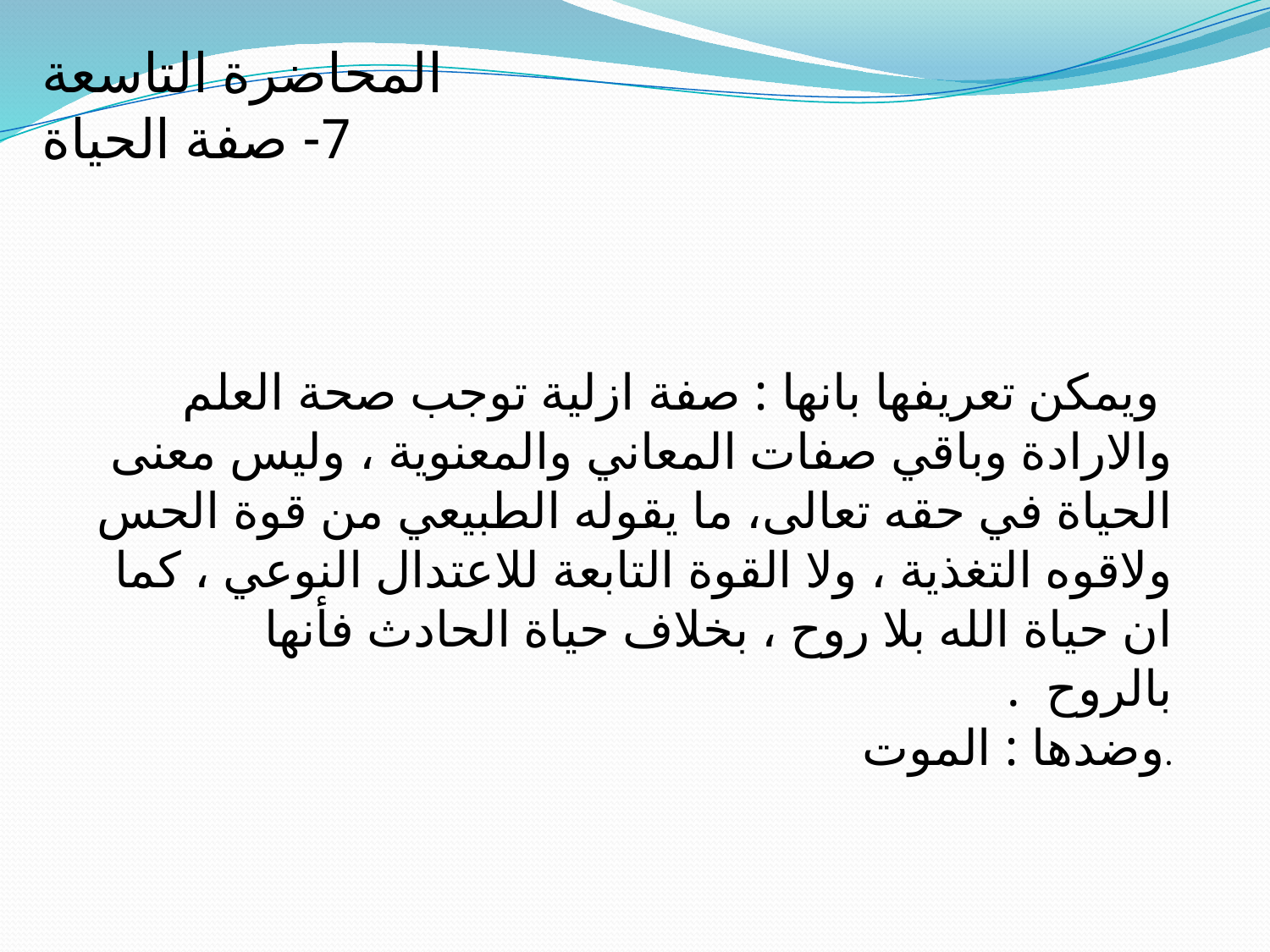

# المحاضرة التاسعة 7- صفة الحياة
 ويمكن تعريفها بانها : صفة ازلية توجب صحة العلم والارادة وباقي صفات المعاني والمعنوية ، وليس معنى الحياة في حقه تعالى، ما يقوله الطبيعي من قوة الحس ولاقوه التغذية ، ولا القوة التابعة للاعتدال النوعي ، كما ان حياة الله بلا روح ، بخلاف حياة الحادث فأنها بالروح  .
وضدها : الموت.